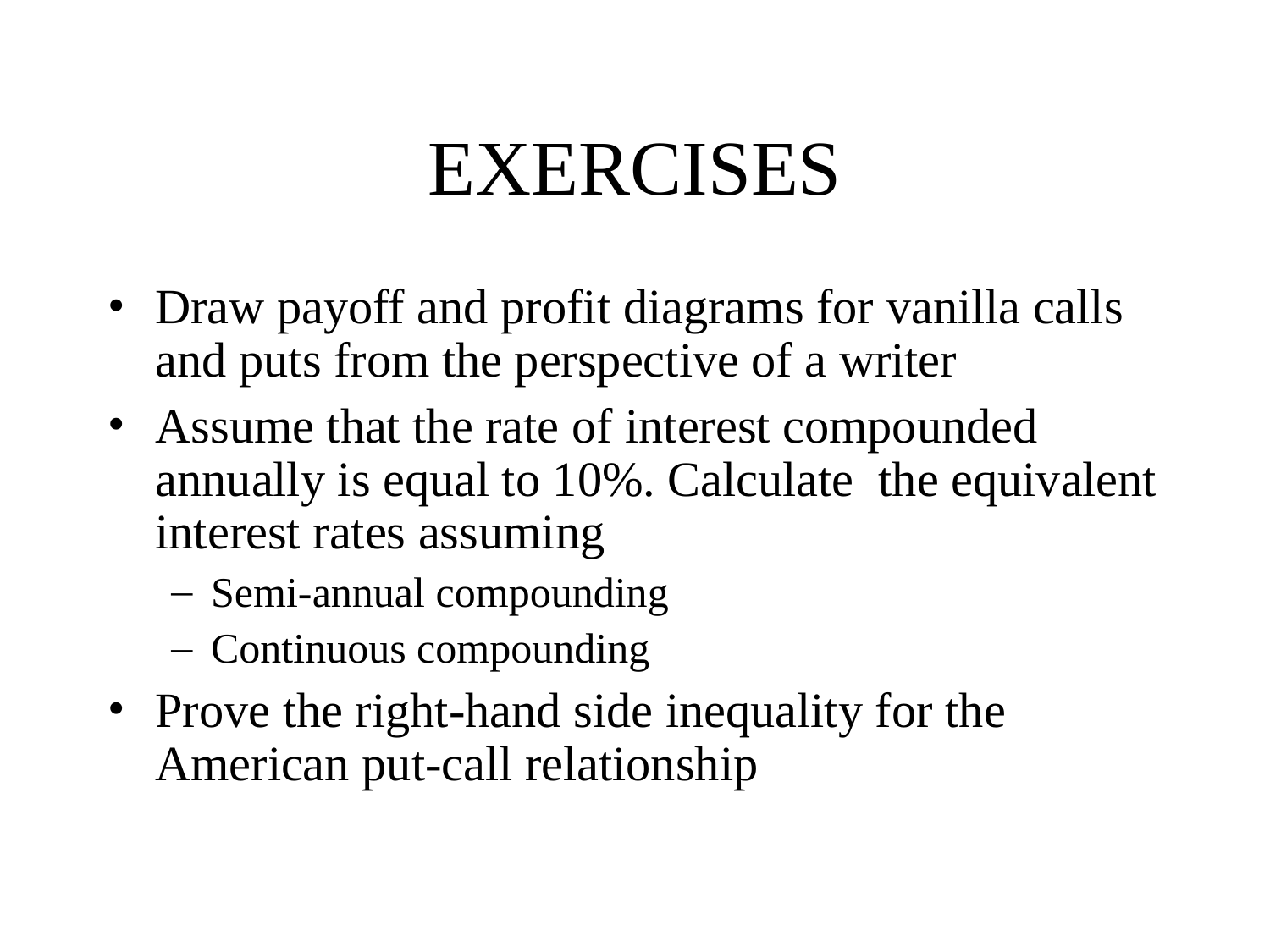

# EXERCISES
Draw payoff and profit diagrams for vanilla calls and puts from the perspective of a writer
Assume that the rate of interest compounded annually is equal to 10%. Calculate  the equivalent interest rates assuming
Semi-annual compounding
Continuous compounding
Prove the right-hand side inequality for the American put-call relationship